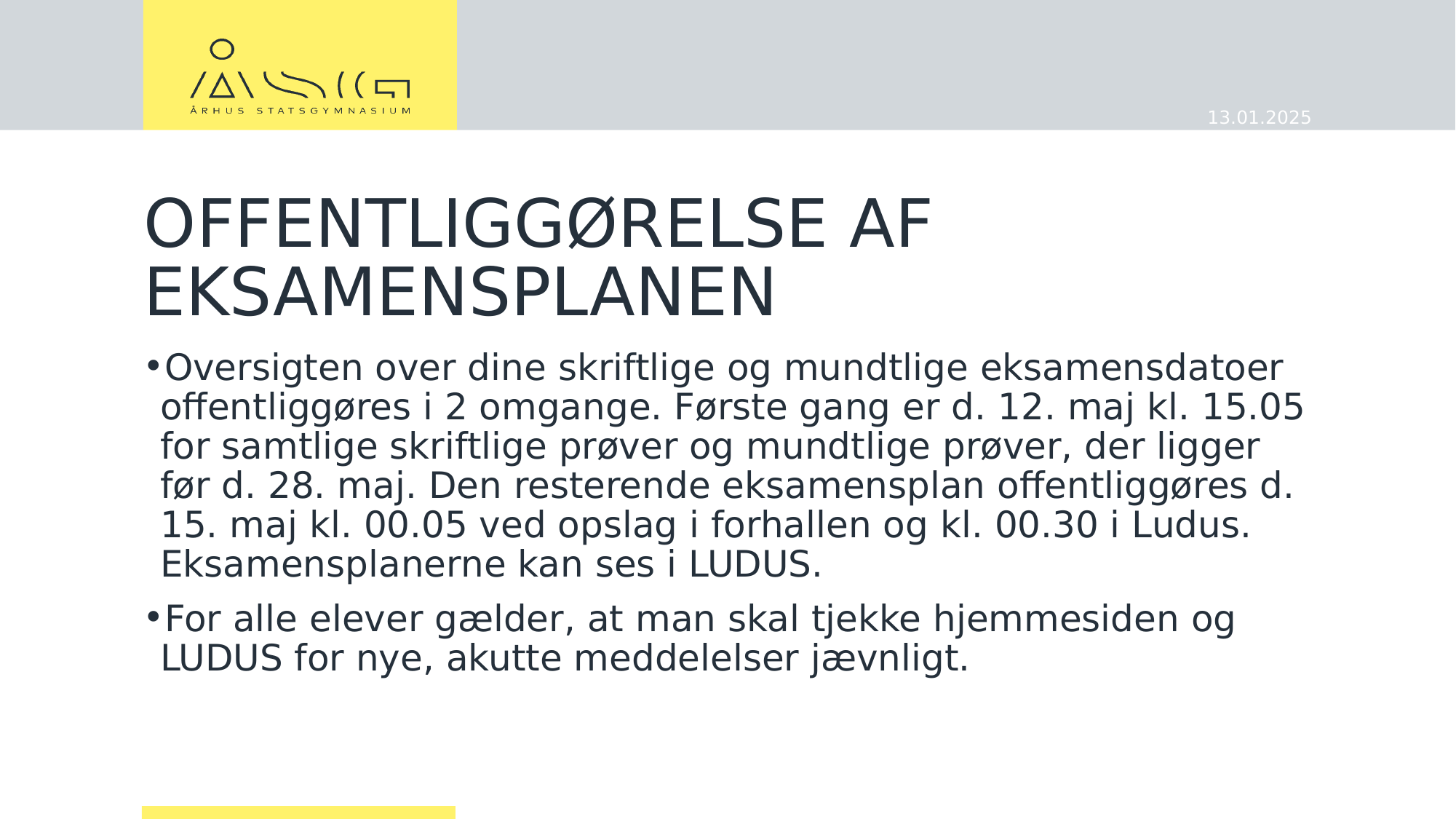

13.01.2025
# Offentliggørelse af Eksamensplanen
Oversigten over dine skriftlige og mundtlige eksamensdatoer offentliggøres i 2 omgange. Første gang er d. 12. maj kl. 15.05 for samtlige skriftlige prøver og mundtlige prøver, der ligger før d. 28. maj. Den resterende eksamensplan offentliggøres d. 15. maj kl. 00.05 ved opslag i forhallen og kl. 00.30 i Ludus. Eksamensplanerne kan ses i LUDUS.
For alle elever gælder, at man skal tjekke hjemmesiden og LUDUS for nye, akutte meddelelser jævnligt.